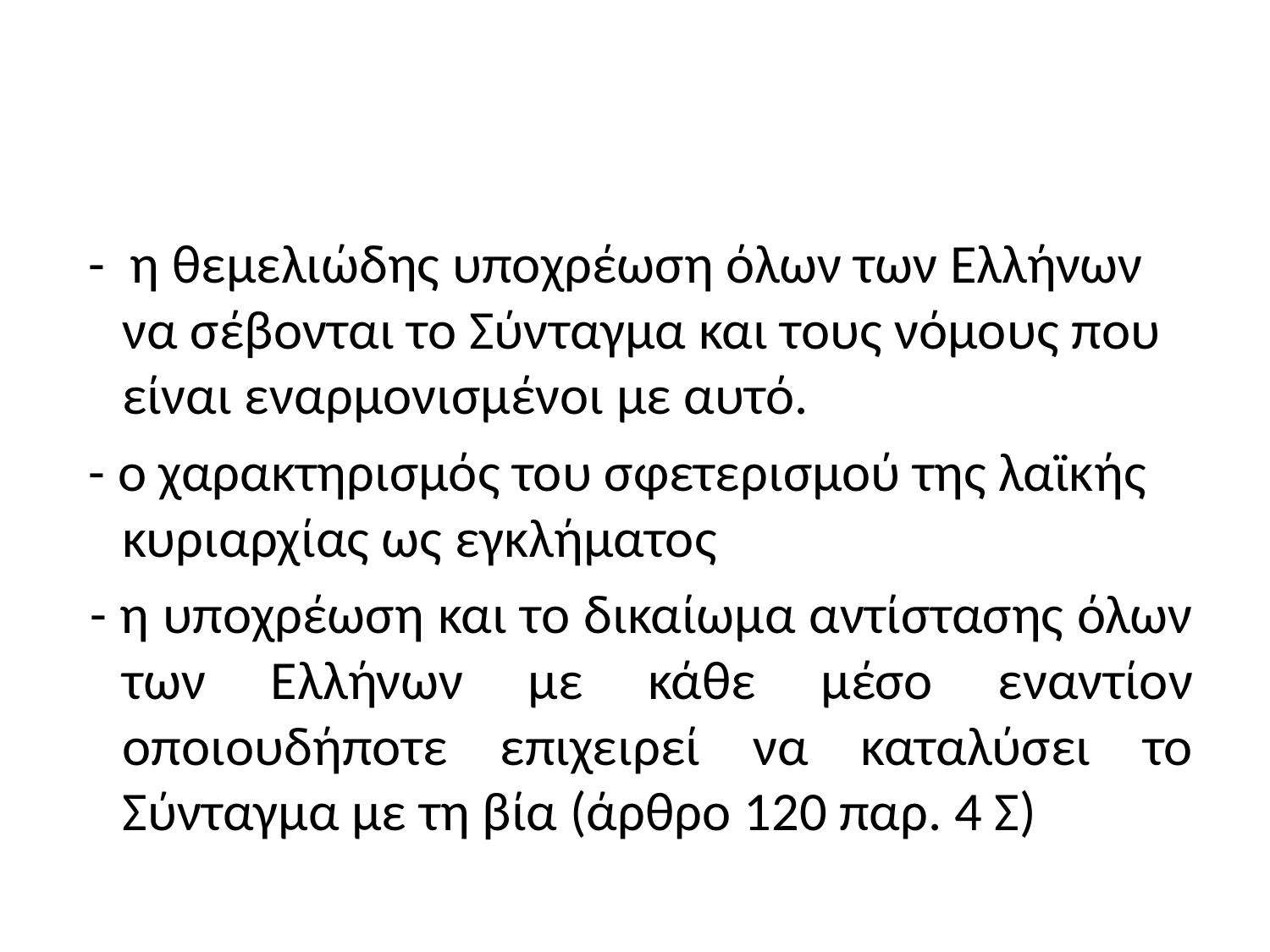

#
 -  η θεμελιώδης υποχρέωση όλων των Ελλήνων να σέβονται το Σύνταγμα και τους νόμους που είναι εναρμονισμένοι με αυτό.
 - ο χαρακτηρισμός του σφετερισμού της λαϊκής κυριαρχίας ως εγκλήματος
 - η υποχρέωση και το δικαίωμα αντίστασης όλων των Ελλήνων με κάθε μέσο εναντίον οποιουδήποτε επιχειρεί να καταλύσει το Σύνταγμα με τη βία (άρθρο 120 παρ. 4 Σ)